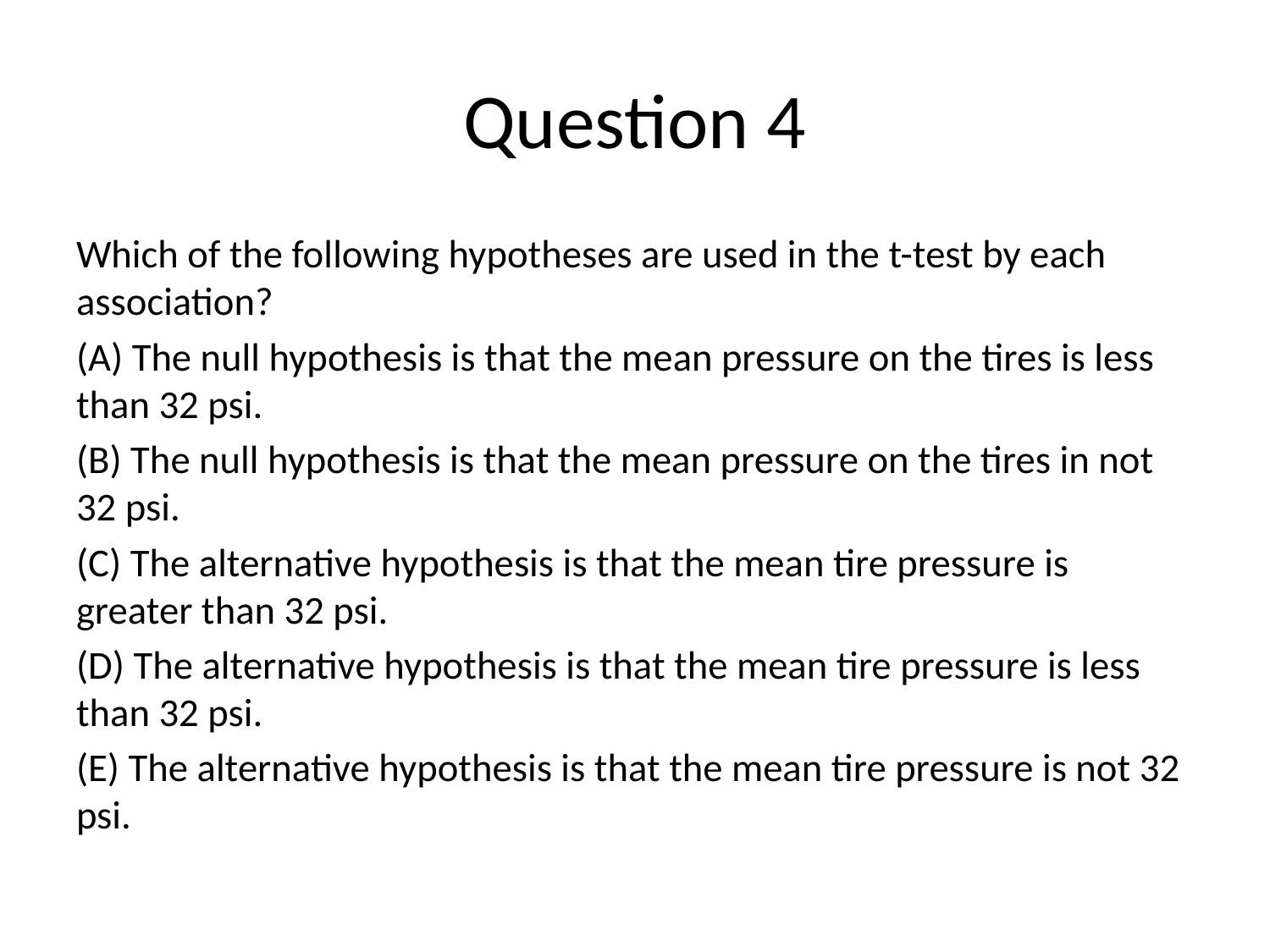

# Question 4
Which of the following hypotheses are used in the t-test by each association?
(A) The null hypothesis is that the mean pressure on the tires is less than 32 psi.
(B) The null hypothesis is that the mean pressure on the tires in not 32 psi.
(C) The alternative hypothesis is that the mean tire pressure is greater than 32 psi.
(D) The alternative hypothesis is that the mean tire pressure is less than 32 psi.
(E) The alternative hypothesis is that the mean tire pressure is not 32 psi.